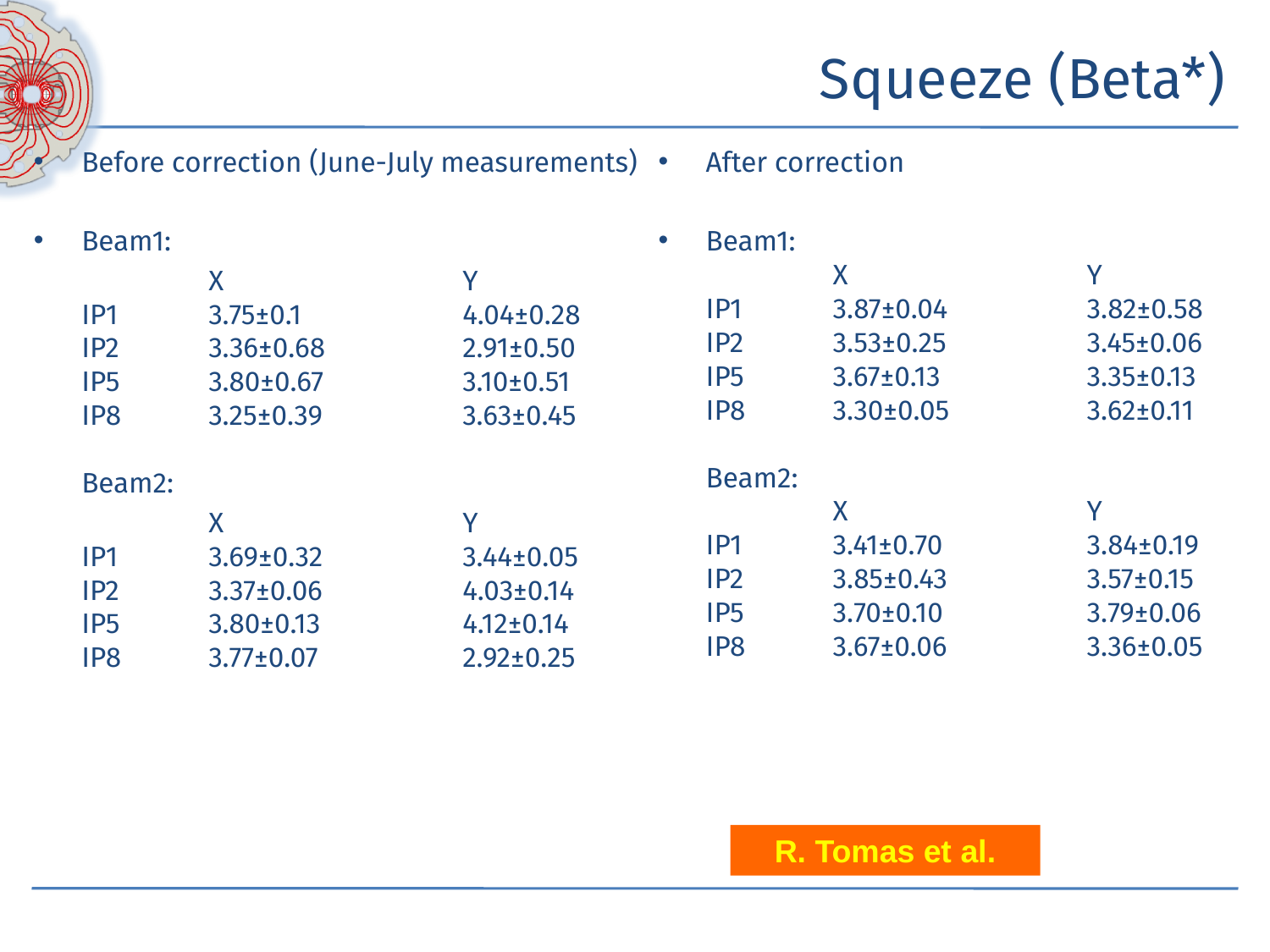

# Squeeze (Beta*)
Before correction (June-July measurements)

Beam1:
		X		Y
IP1	3.75±0.1		4.04±0.28
IP2	3.36±0.68		2.91±0.50
IP5	3.80±0.67		3.10±0.51
IP8	3.25±0.39		3.63±0.45
Beam2:
		X		Y
IP1	3.69±0.32		3.44±0.05
IP2	3.37±0.06		4.03±0.14
IP5	3.80±0.13		4.12±0.14
IP8	3.77±0.07		2.92±0.25
After correction

Beam1:
	X		Y
IP1	3.87±0.04		3.82±0.58
IP2	3.53±0.25		3.45±0.06
IP5	3.67±0.13		3.35±0.13
IP8 	3.30±0.05		3.62±0.11
Beam2:
	X		Y
IP1	3.41±0.70		3.84±0.19
IP2	3.85±0.43		3.57±0.15
IP5	3.70±0.10		3.79±0.06
IP8	3.67±0.06		3.36±0.05

R. Tomas et al.